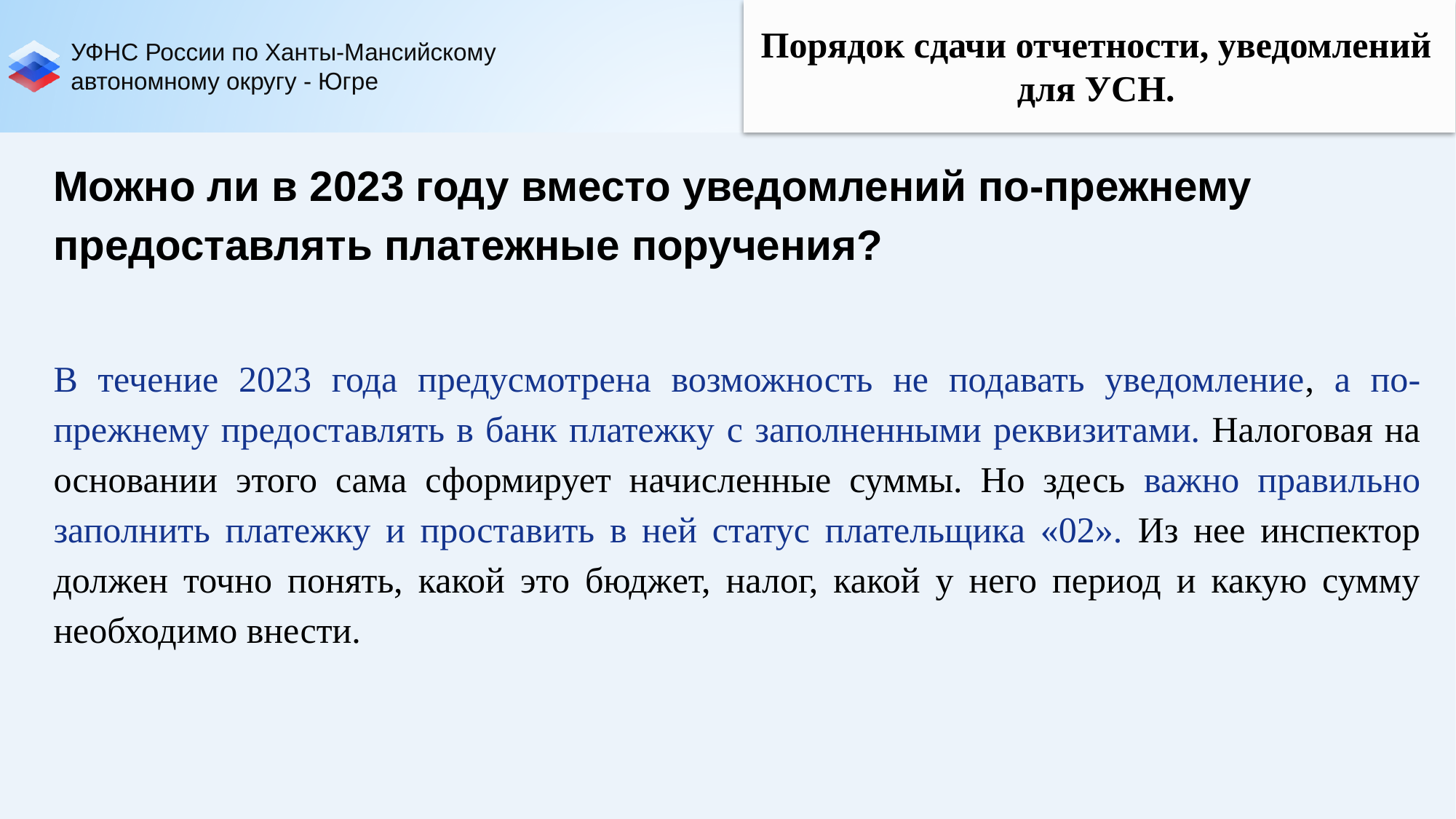

Порядок сдачи отчетности, уведомлений для УСН.
Можно ли в 2023 году вместо уведомлений по-прежнему предоставлять платежные поручения?

В течение 2023 года предусмотрена возможность не подавать уведомление, а по-прежнему предоставлять в банк платежку с заполненными реквизитами. Налоговая на основании этого сама сформирует начисленные суммы. Но здесь важно правильно заполнить платежку и проставить в ней статус плательщика «02». Из нее инспектор должен точно понять, какой это бюджет, налог, какой у него период и какую сумму необходимо внести.